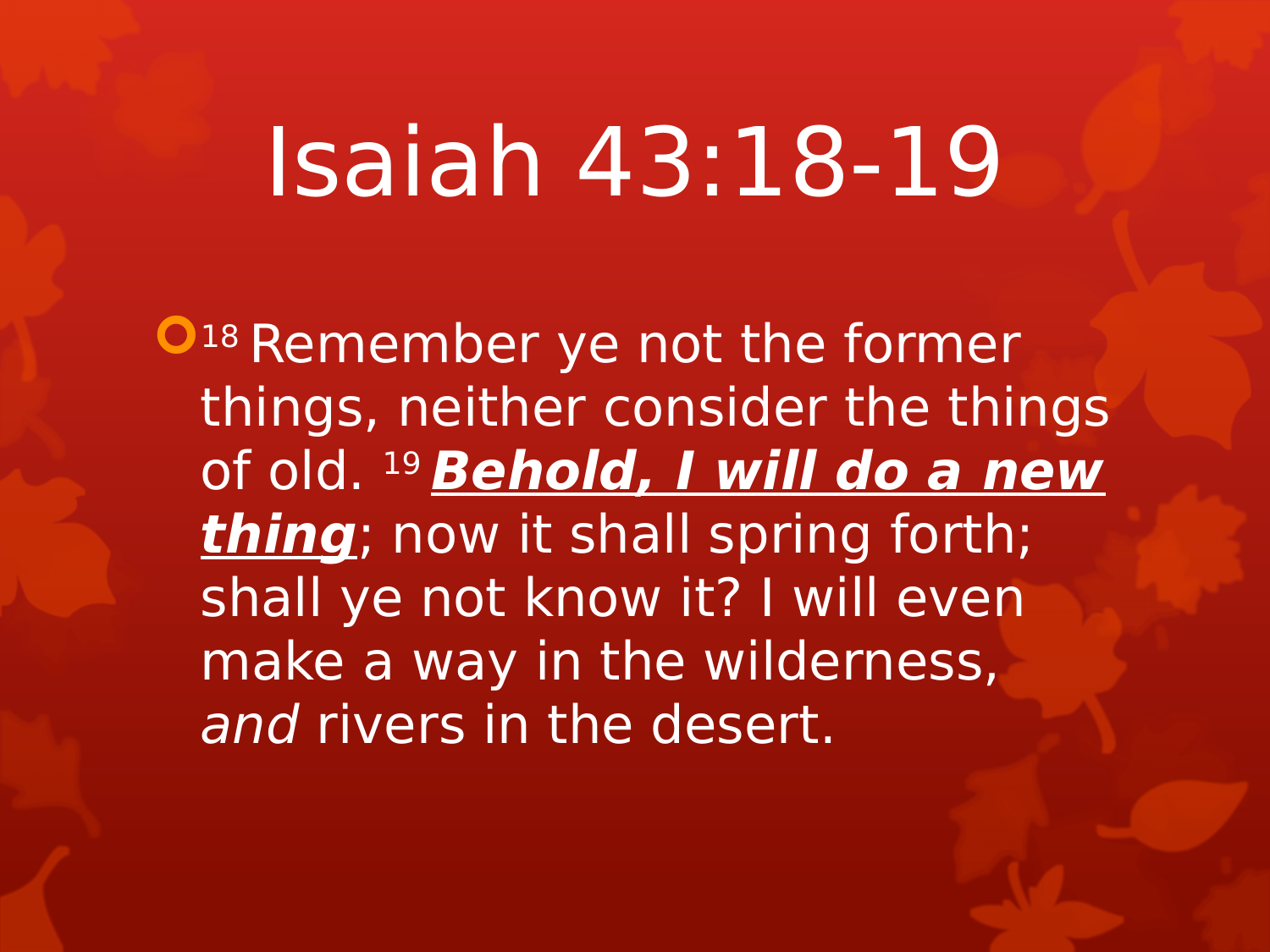

# Isaiah 43:18-19
18 Remember ye not the former things, neither consider the things of old. 19 Behold, I will do a new thing; now it shall spring forth; shall ye not know it? I will even make a way in the wilderness, and rivers in the desert.